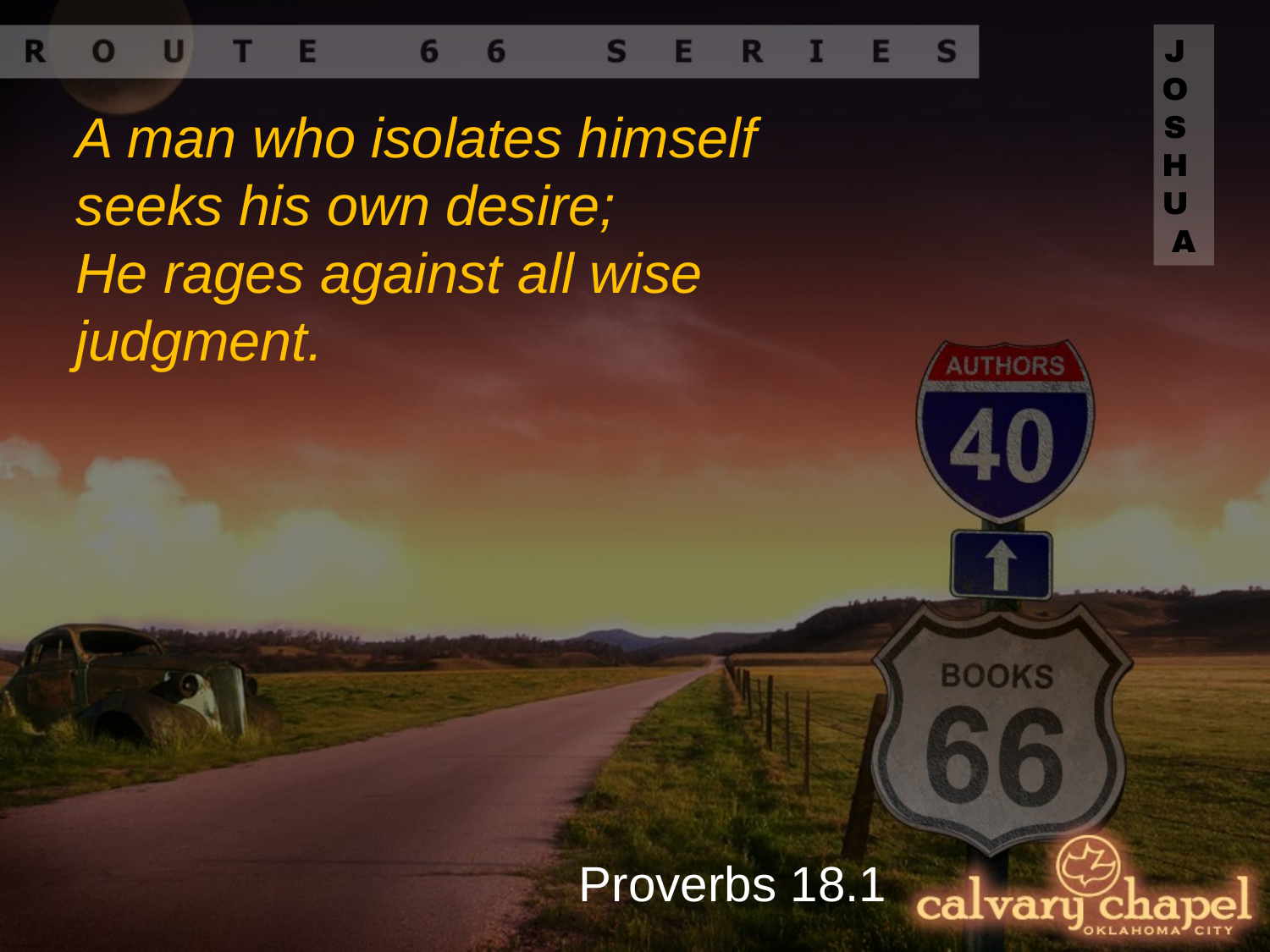

JOSHUA
A man who isolates himself seeks his own desire;
He rages against all wise judgment.
Proverbs 18.1